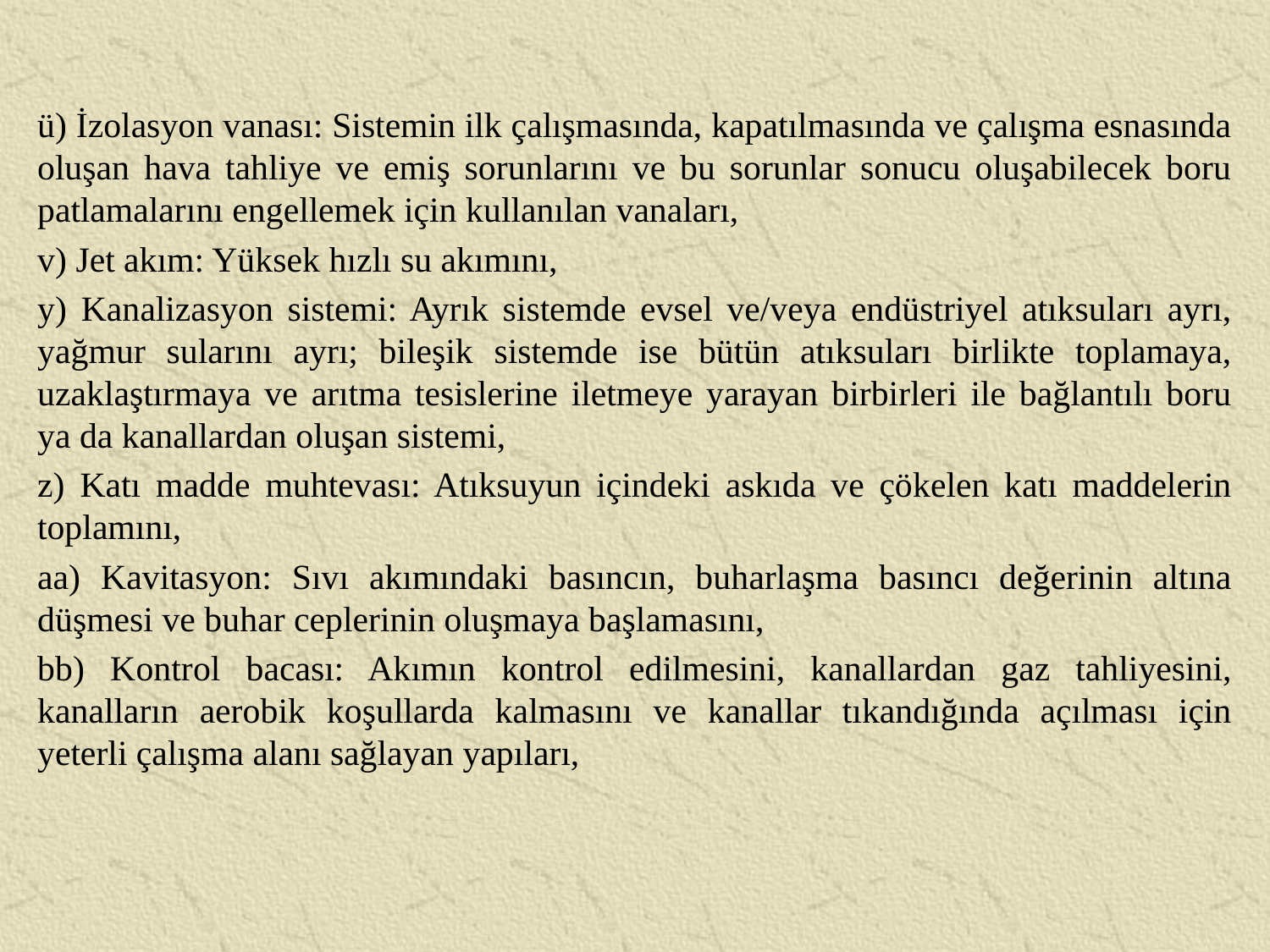

ü) İzolasyon vanası: Sistemin ilk çalışmasında, kapatılmasında ve çalışma esnasında oluşan hava tahliye ve emiş sorunlarını ve bu sorunlar sonucu oluşabilecek boru patlamalarını engellemek için kullanılan vanaları,
v) Jet akım: Yüksek hızlı su akımını,
y) Kanalizasyon sistemi: Ayrık sistemde evsel ve/veya endüstriyel atıksuları ayrı, yağmur sularını ayrı; bileşik sistemde ise bütün atıksuları birlikte toplamaya, uzaklaştırmaya ve arıtma tesislerine iletmeye yarayan birbirleri ile bağlantılı boru ya da kanallardan oluşan sistemi,
z) Katı madde muhtevası: Atıksuyun içindeki askıda ve çökelen katı maddelerin toplamını,
aa) Kavitasyon: Sıvı akımındaki basıncın, buharlaşma basıncı değerinin altına düşmesi ve buhar ceplerinin oluşmaya başlamasını,
bb) Kontrol bacası: Akımın kontrol edilmesini, kanallardan gaz tahliyesini, kanalların aerobik koşullarda kalmasını ve kanallar tıkandığında açılması için yeterli çalışma alanı sağlayan yapıları,